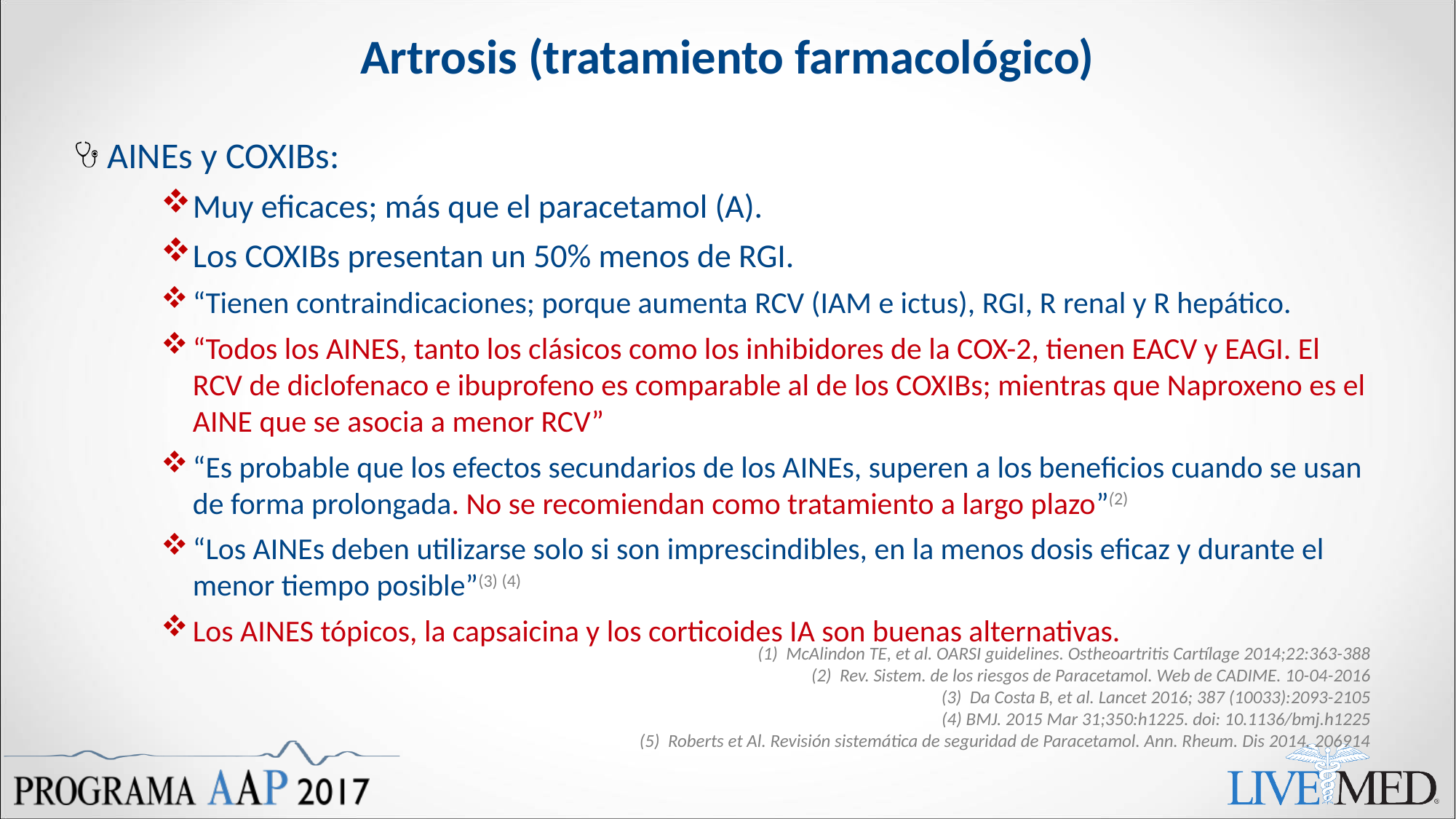

Artrosis (tratamiento farmacológico)
AINEs y COXIBs:
Muy eficaces; más que el paracetamol (A).
Los COXIBs presentan un 50% menos de RGI.
“Tienen contraindicaciones; porque aumenta RCV (IAM e ictus), RGI, R renal y R hepático.
“Todos los AINES, tanto los clásicos como los inhibidores de la COX-2, tienen EACV y EAGI. El RCV de diclofenaco e ibuprofeno es comparable al de los COXIBs; mientras que Naproxeno es el AINE que se asocia a menor RCV”
“Es probable que los efectos secundarios de los AINEs, superen a los beneficios cuando se usan de forma prolongada. No se recomiendan como tratamiento a largo plazo”(2)
“Los AINEs deben utilizarse solo si son imprescindibles, en la menos dosis eficaz y durante el menor tiempo posible”(3) (4)
Los AINES tópicos, la capsaicina y los corticoides IA son buenas alternativas.

(1)  McAlindon TE, et al. OARSI guidelines. Ostheoartritis Cartílage 2014;22:363-388
(2)  Rev. Sistem. de los riesgos de Paracetamol. Web de CADIME. 10-04-2016
(3)  Da Costa B, et al. Lancet 2016; 387 (10033):2093-2105
(4) BMJ. 2015 Mar 31;350:h1225. doi: 10.1136/bmj.h1225
(5)  Roberts et Al. Revisión sistemática de seguridad de Paracetamol. Ann. Rheum. Dis 2014. 206914